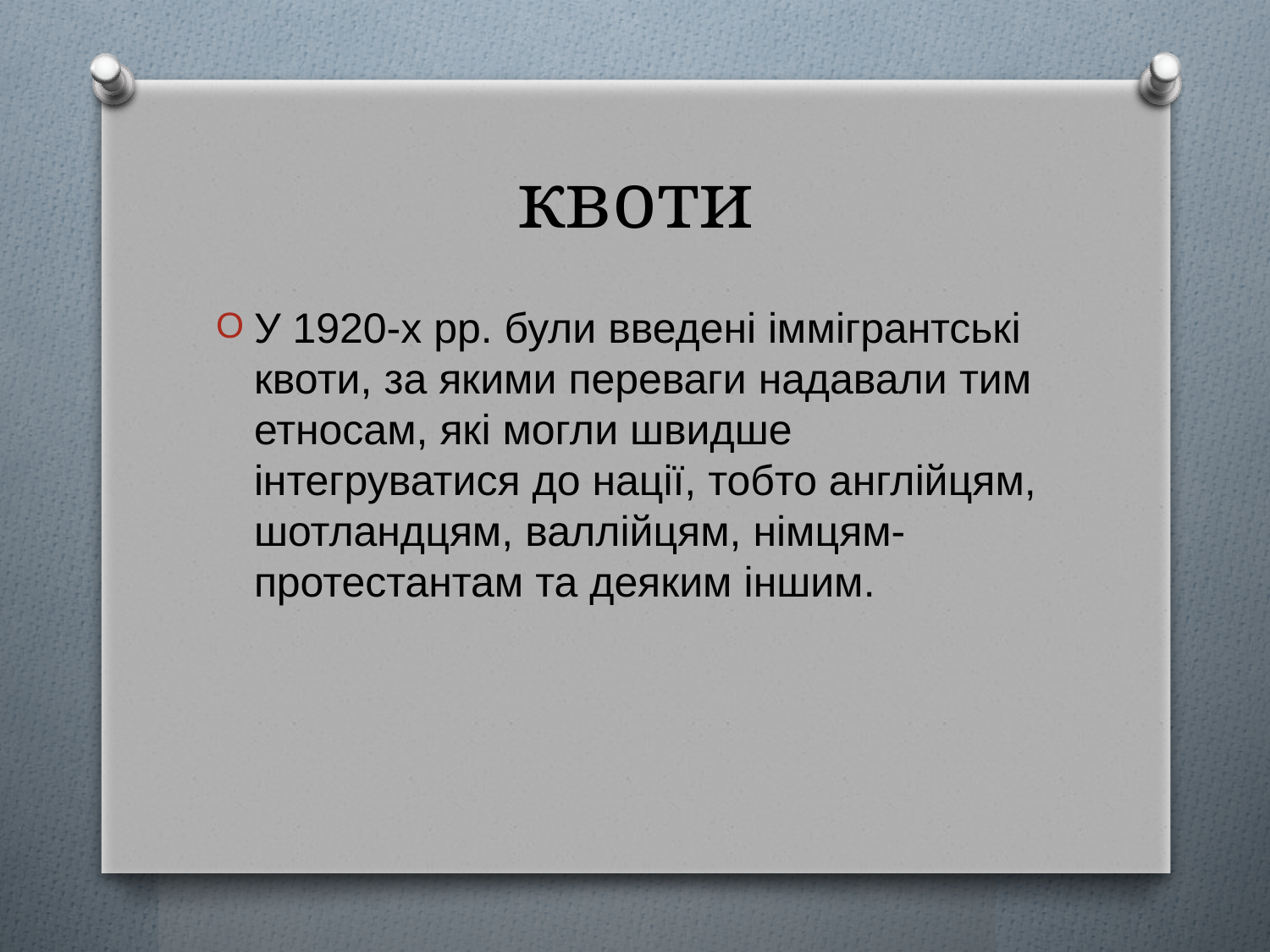

# квоти
У 1920-х рр. були введені іммігрантські квоти, за якими переваги надавали тим етносам, які могли швидше інтегруватися до нації, тобто англійцям, шотландцям, валлійцям, німцям-протестантам та деяким іншим.